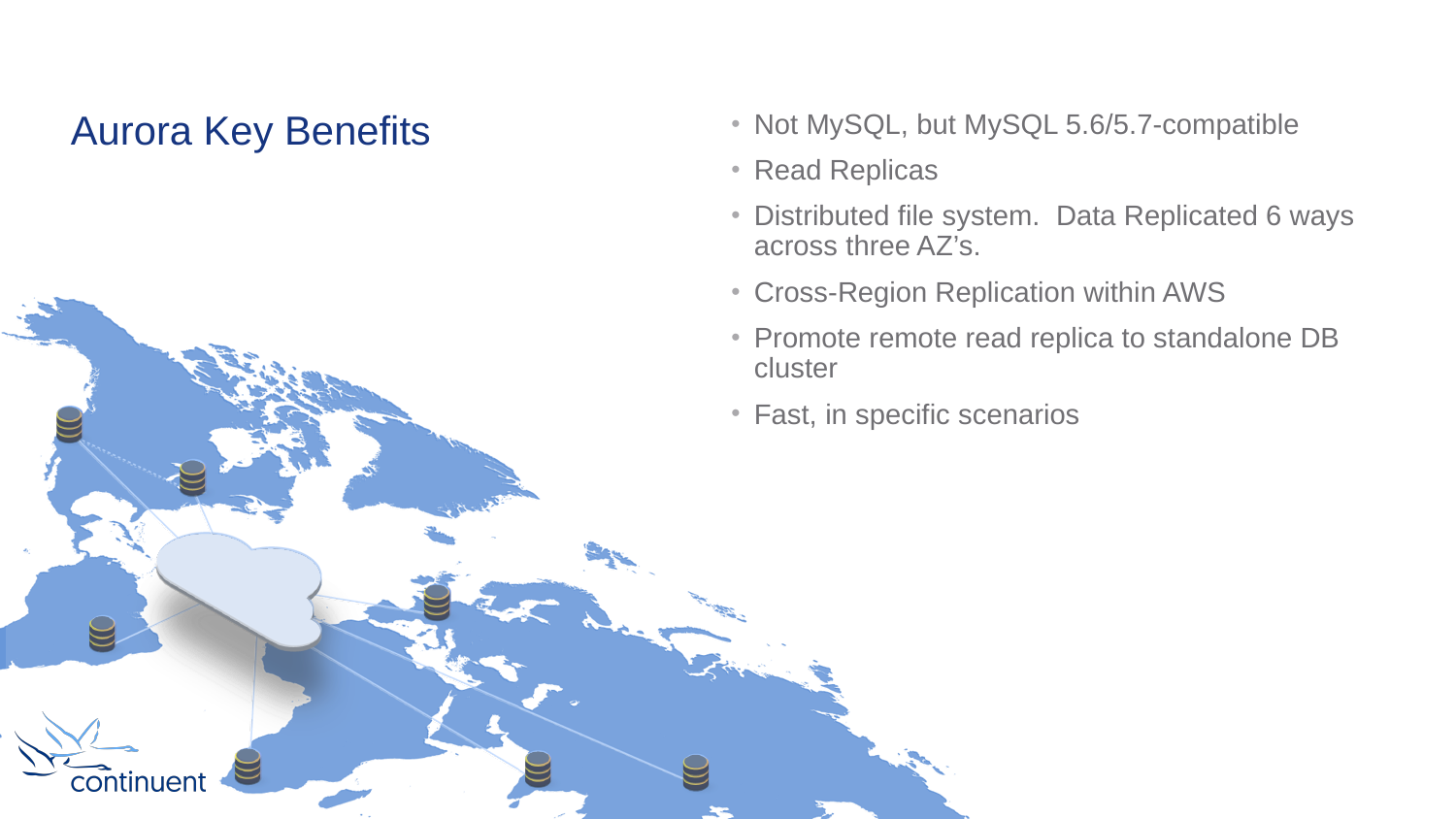

# Aurora Key Benefits
Not MySQL, but MySQL 5.6/5.7-compatible
Read Replicas
Distributed file system.  Data Replicated 6 ways across three AZ’s.
Cross-Region Replication within AWS
Promote remote read replica to standalone DB cluster
Fast, in specific scenarios